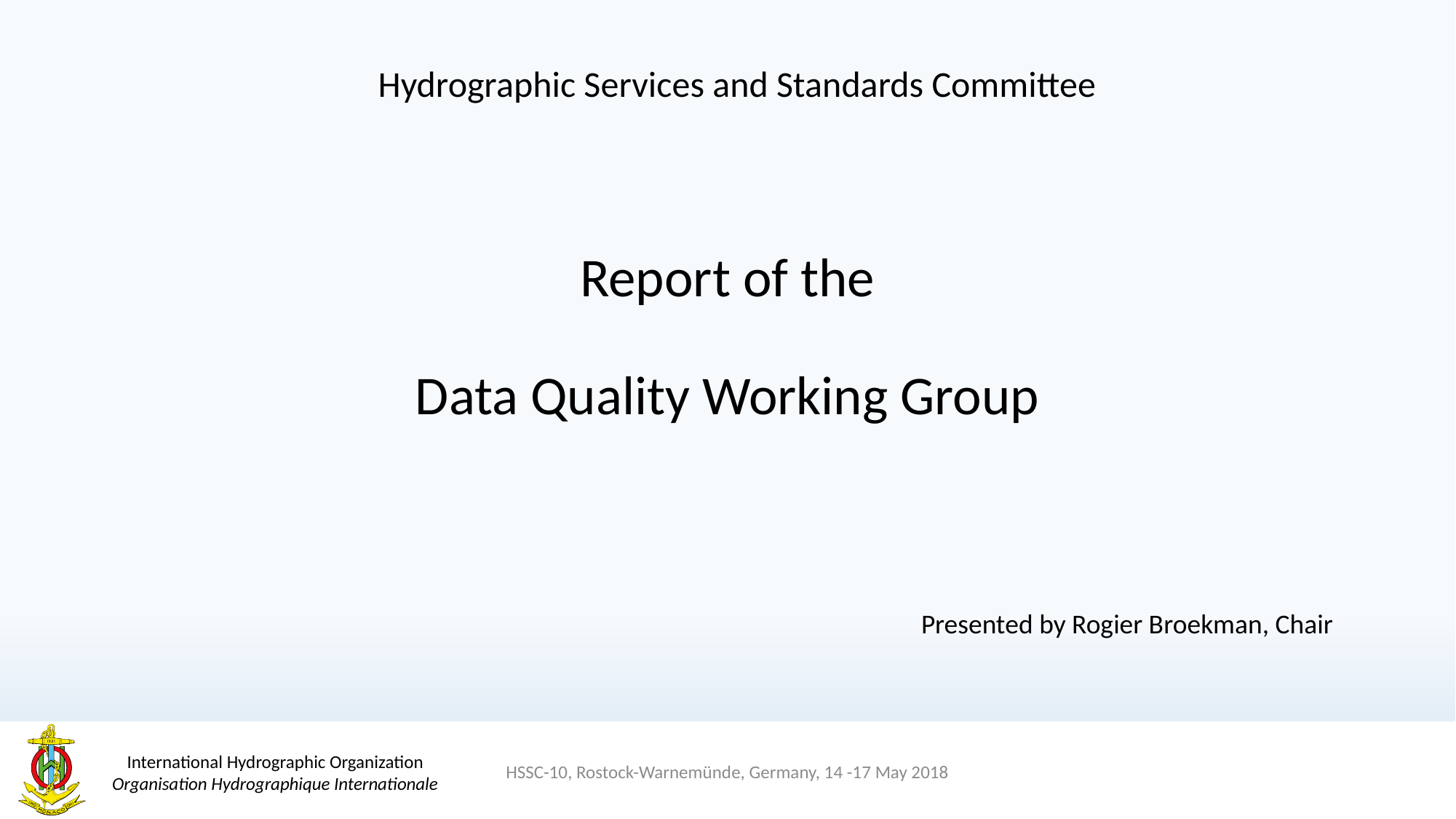

Hydrographic Services and Standards Committee
# Report of the
Data Quality Working Group

Presented by Rogier Broekman, Chair
HSSC-10, Rostock-Warnemünde, Germany, 14 -17 May 2018